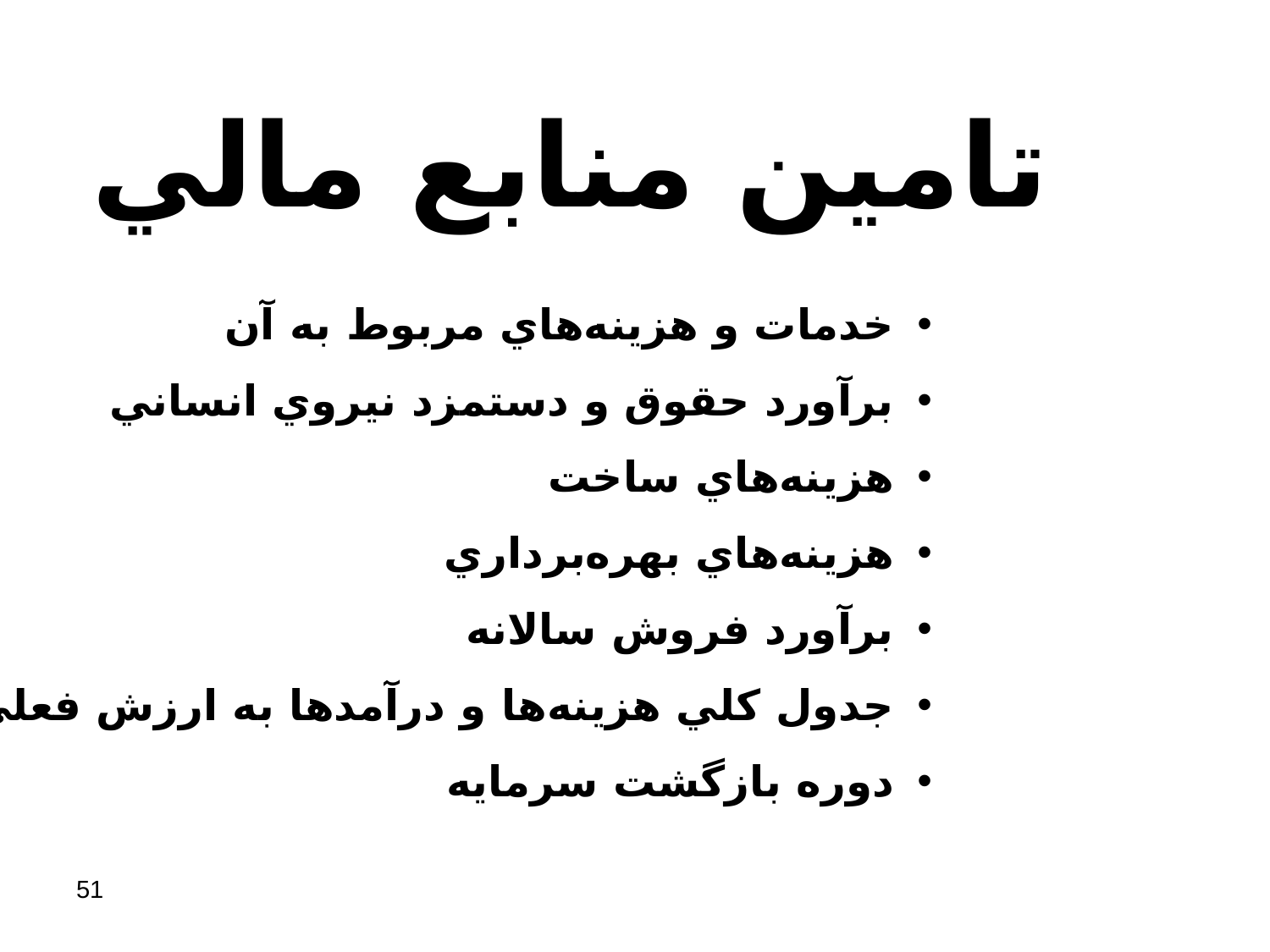

تامين منابع مالي
خدمات و هزينه‌هاي مربوط به آن
برآورد حقوق و دستمزد نيروي انساني
هزينه‌هاي ساخت
هزينه‌هاي بهره‌برداري
برآورد فروش سالانه
جدول كلي هزينه‌ها و درآمدها به ارزش فعلي
دوره بازگشت سرمايه
51